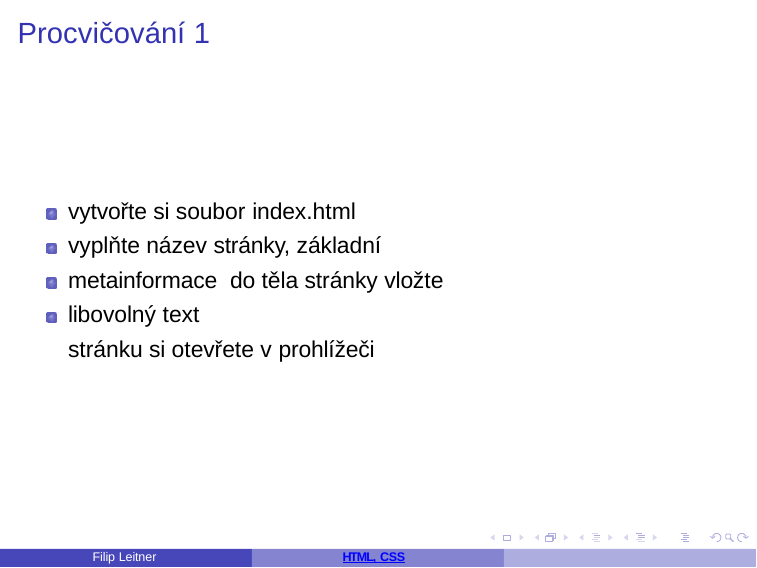

# Procvičování 1
vytvořte si soubor index.html
vyplňte název stránky, základní metainformace  do těla stránky vložte libovolný text
stránku si otevřete v prohlížeči

Filip Leitner
HTML, CSS